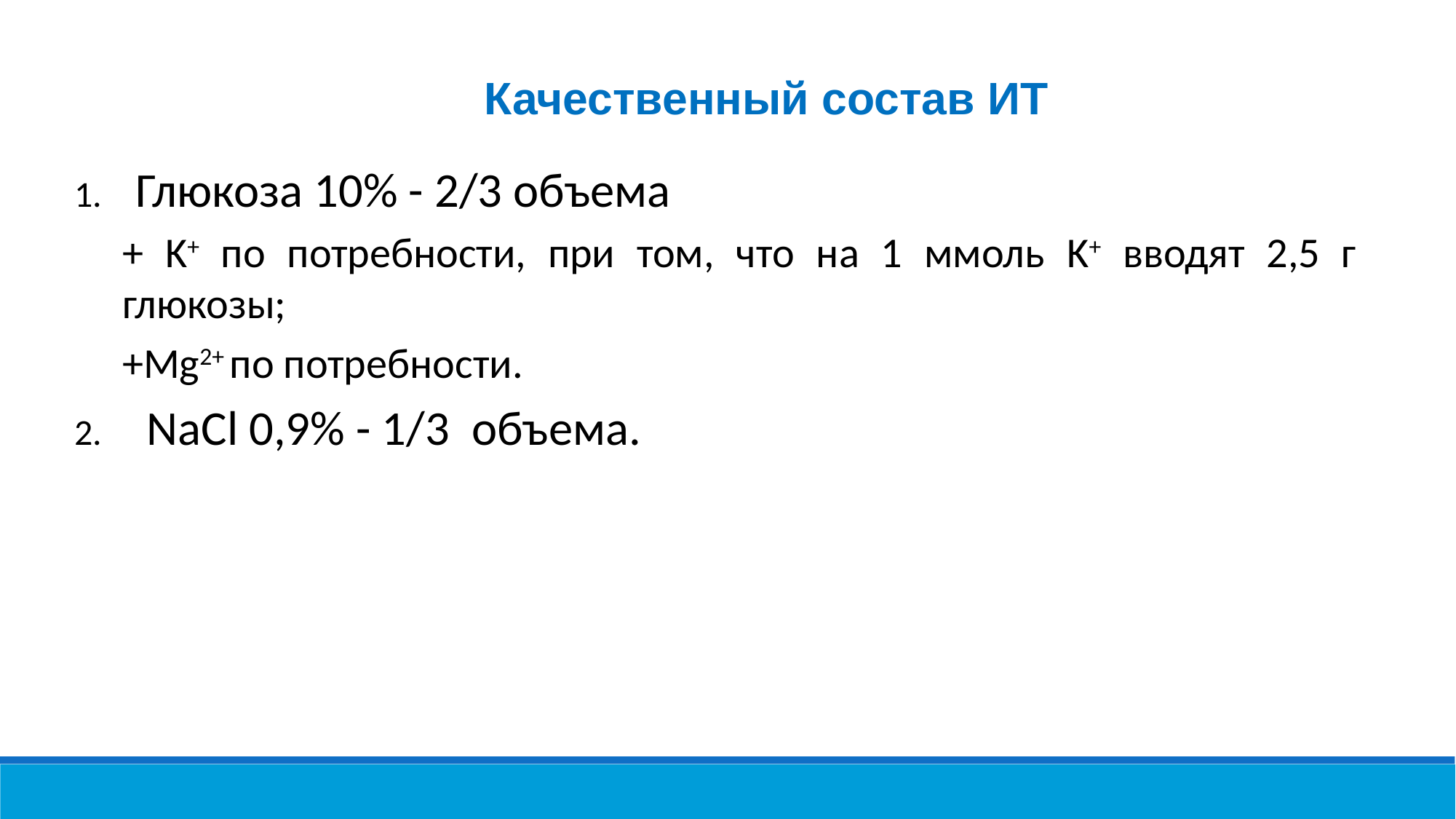

Качественный состав ИТ
Глюкоза 10% - 2/3 объема
+ K+ по потребности, при том, что на 1 ммоль K+ вводят 2,5 г глюкозы;
+Mg2+ по потребности.
 NaCl 0,9% - 1/3  объема.